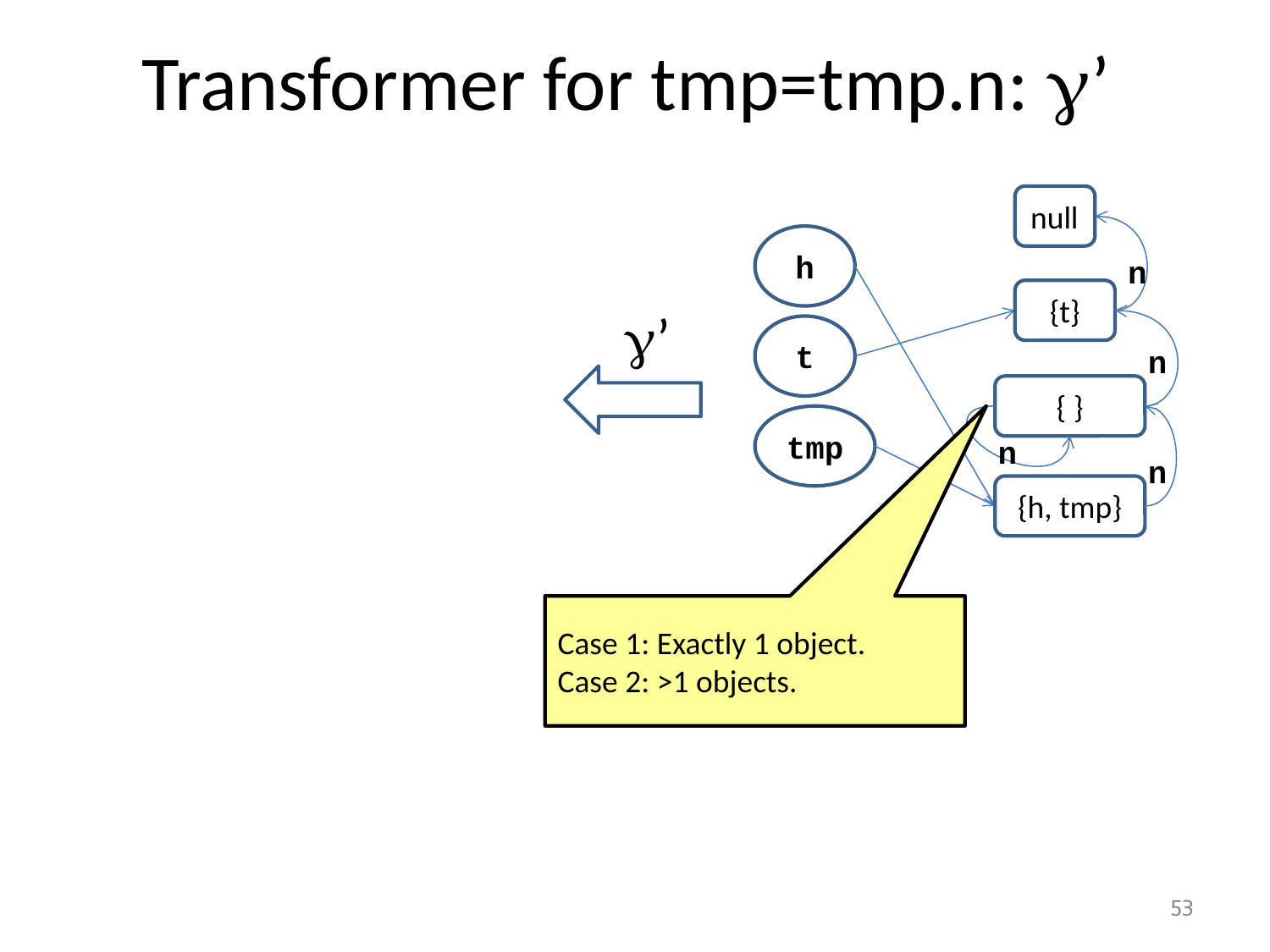

# Transformer for tmp=tmp.n: γ’
null
h
n
{t}
γ’

t
n
{ }
tmp
n
n
{h, tmp}
Case 1: Exactly 1 object.
Case 2: >1 objects.
53